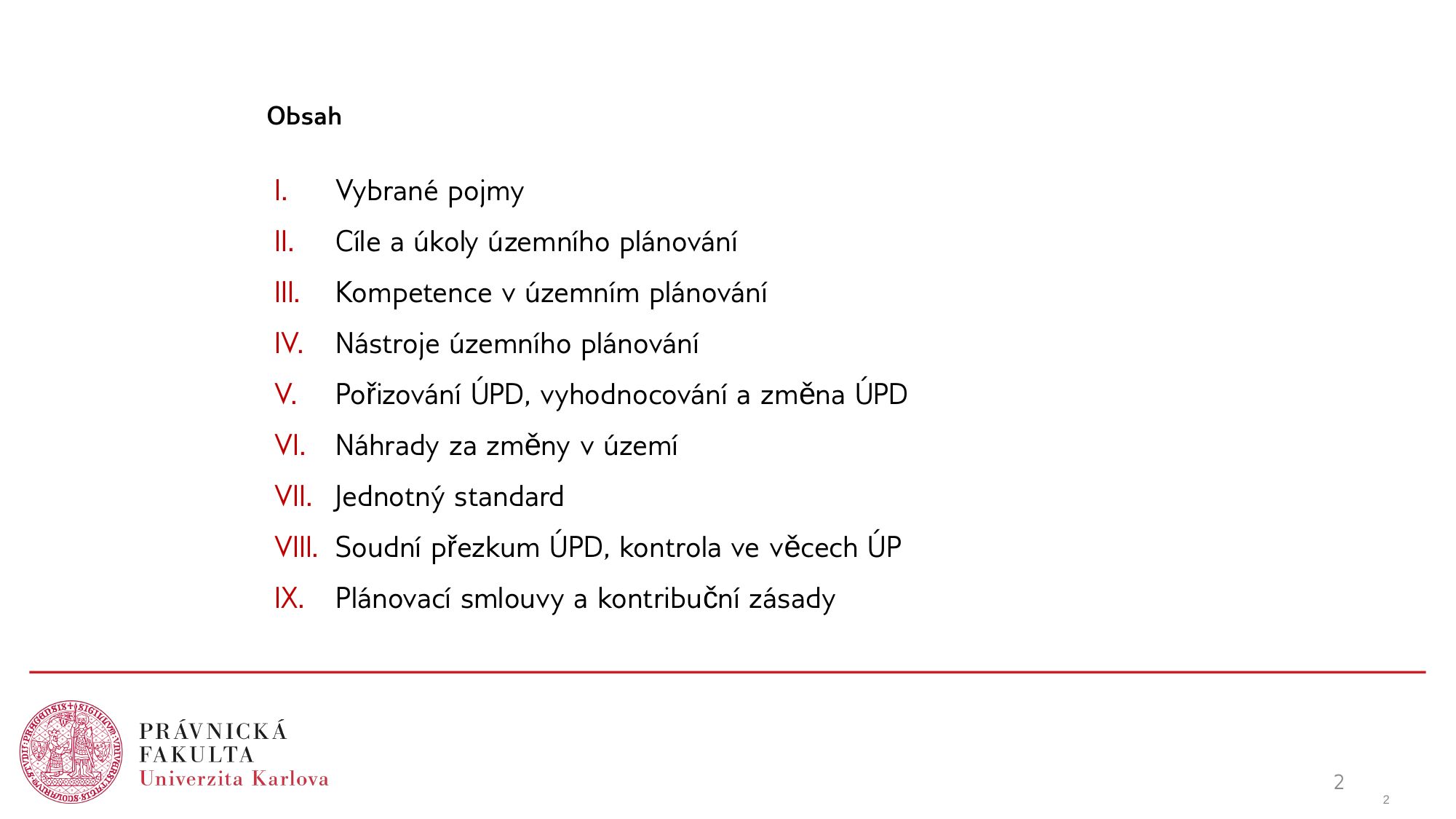

# Obsah
Vybrané pojmy
Cíle a úkoly územního plánování
Kompetence v územním plánování
Nástroje územního plánování
Pořizování ÚPD, vyhodnocování a změna ÚPD
Náhrady za změny v území
Jednotný standard
Soudní přezkum ÚPD, kontrola ve věcech ÚP
Plánovací smlouvy a kontribuční zásady

2
2